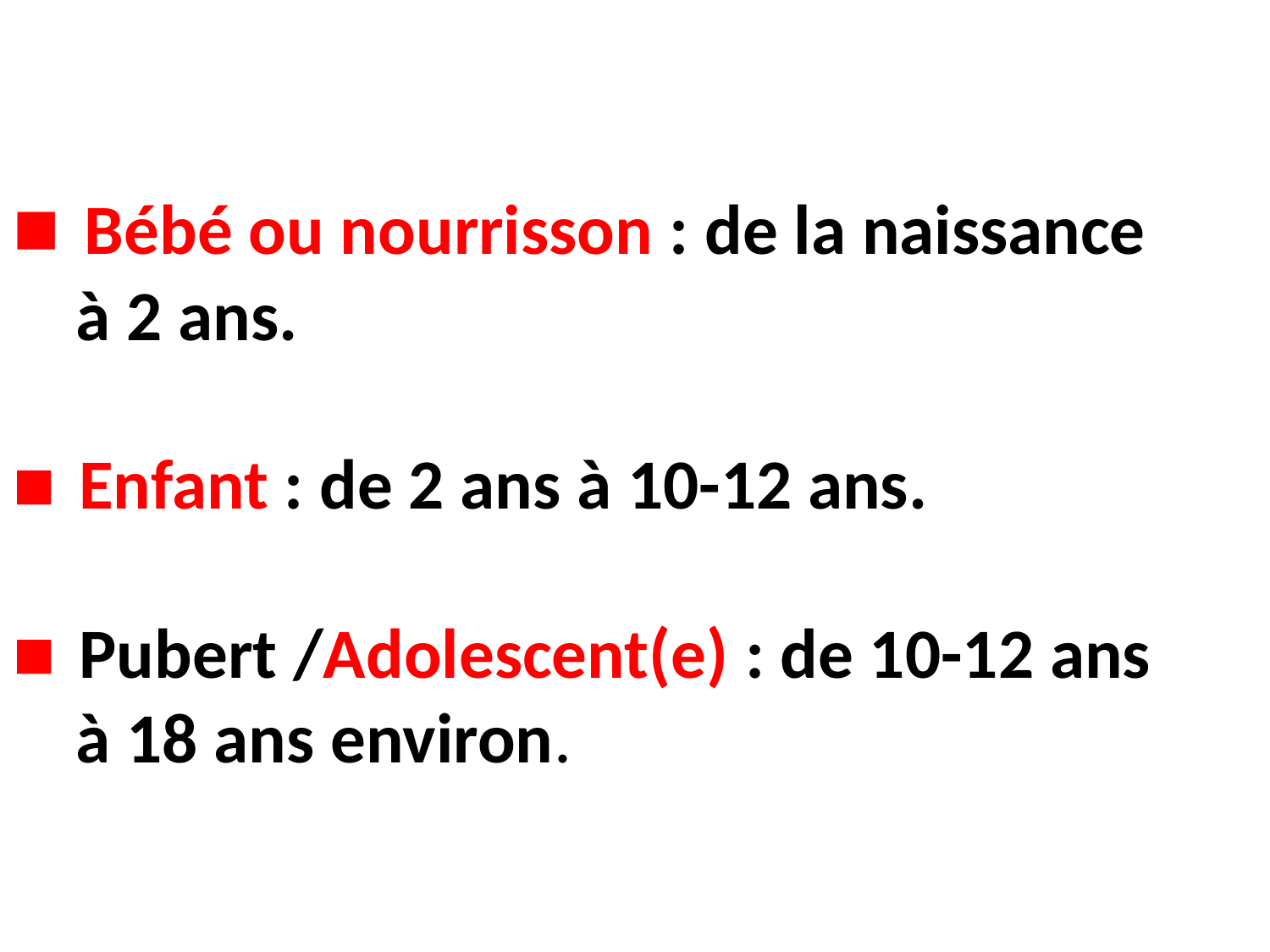

# ■ Bébé ou nourrisson : de la naissance à 2 ans. ■ Enfant : de 2 ans à 10-12 ans. ■ Pubert /Adolescent(e) : de 10-12 ans à 18 ans environ.